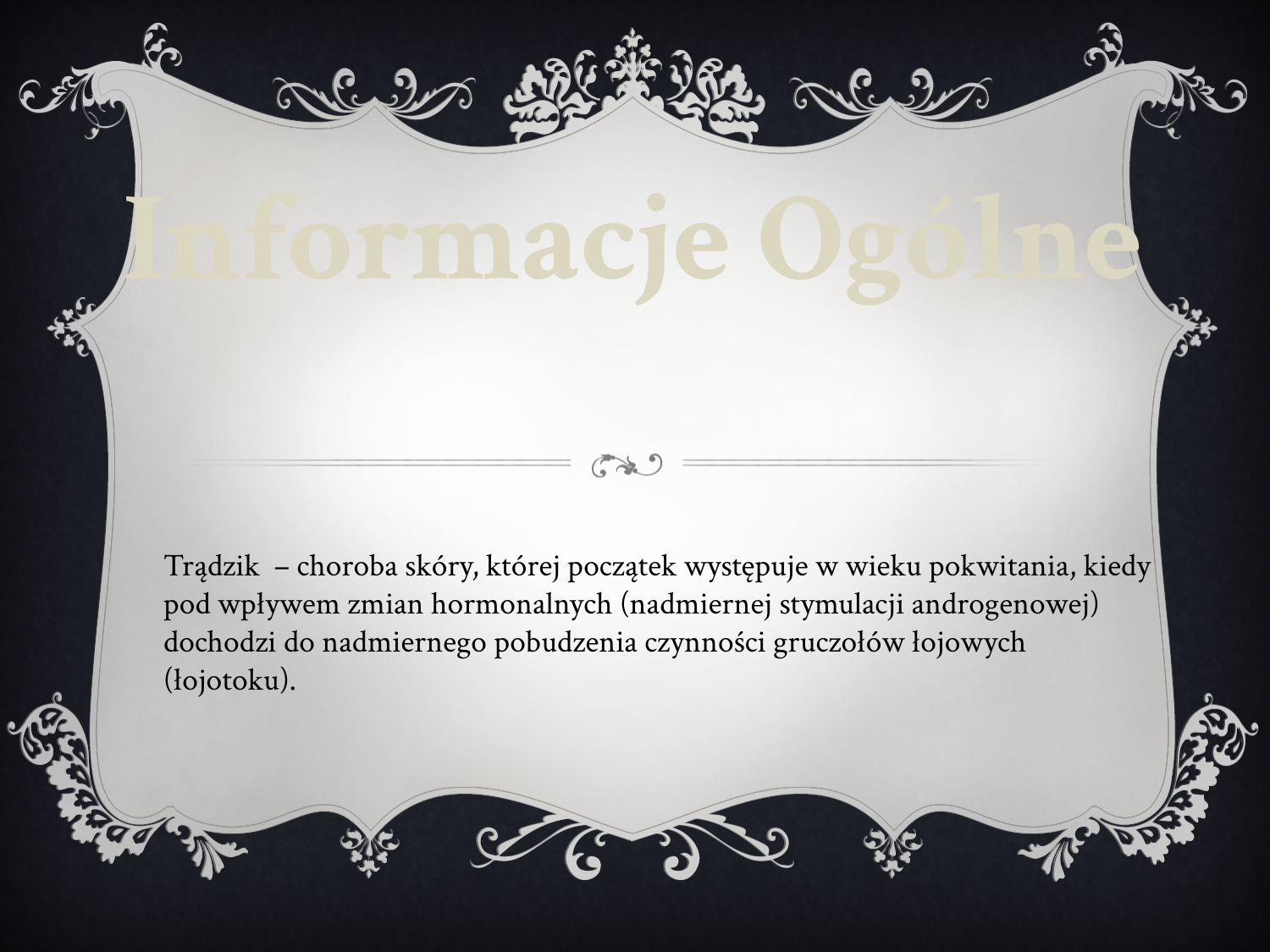

Informacje Ogólne
Trądzik  – choroba skóry, której początek występuje w wieku pokwitania, kiedy pod wpływem zmian hormonalnych (nadmiernej stymulacji androgenowej) dochodzi do nadmiernego pobudzenia czynności gruczołów łojowych (łojotoku).